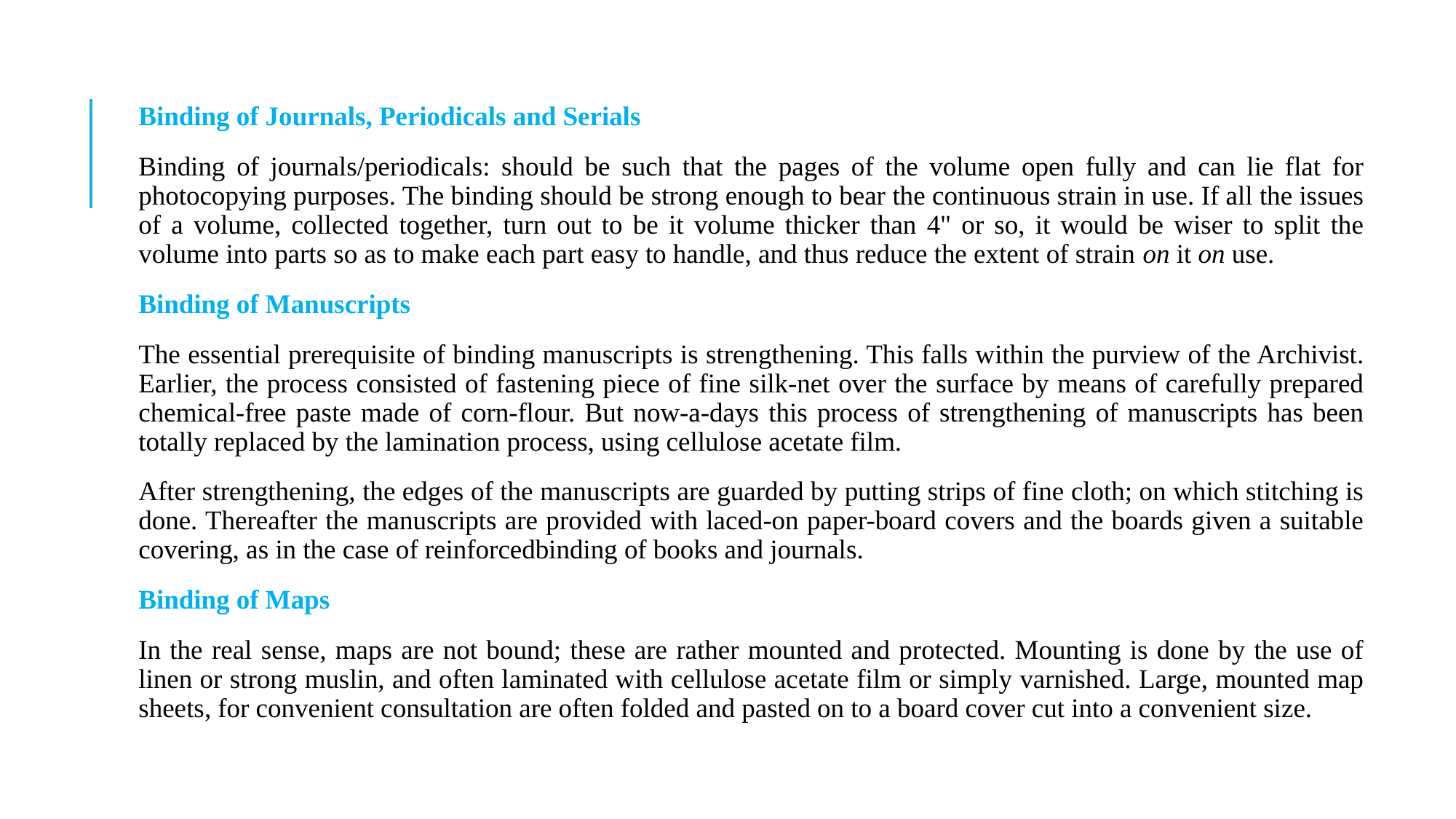

Binding of Journals, Periodicals and Serials
Binding of journals/periodicals: should be such that the pages of the volume open fully and can lie flat for photocopying purposes. The binding should be strong enough to bear the continuous strain in use. If all the issues of a volume, collected together, turn out to be it volume thicker than 4" or so, it would be wiser to split the volume into parts so as to make each part easy to handle, and thus reduce the extent of strain on it on use.
Binding of Manuscripts
The essential prerequisite of binding manuscripts is strengthening. This falls within the purview of the Archivist. Earlier, the process consisted of fastening piece of fine silk-net over the surface by means of carefully prepared chemical-free paste made of corn-flour. But now-a-days this process of strengthening of manuscripts has been totally replaced by the lamination process, using cellulose acetate film.
After strengthening, the edges of the manuscripts are guarded by putting strips of fine cloth; on which stitching is done. Thereafter the manuscripts are provided with laced-on paper-board covers and the boards given a suitable covering, as in the case of reinforcedbinding of books and journals.
Binding of Maps
In the real sense, maps are not bound; these are rather mounted and protected. Mounting is done by the use of linen or strong muslin, and often laminated with cellulose acetate film or simply varnished. Large, mounted map sheets, for convenient consultation are often folded and pasted on to a board cover cut into a convenient size.